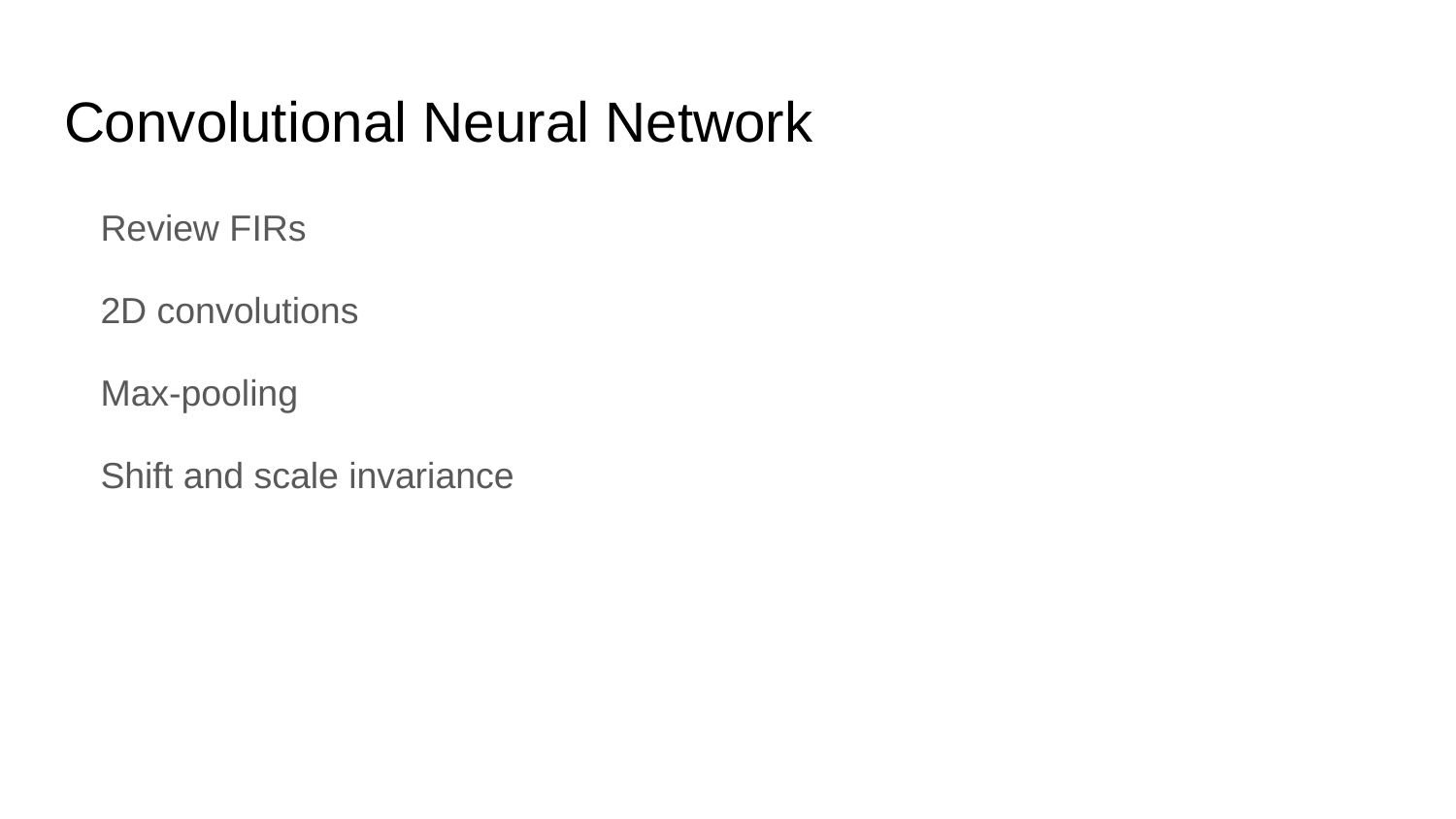

# Convolutional Neural Network
Review FIRs
2D convolutions
Max-pooling
Shift and scale invariance